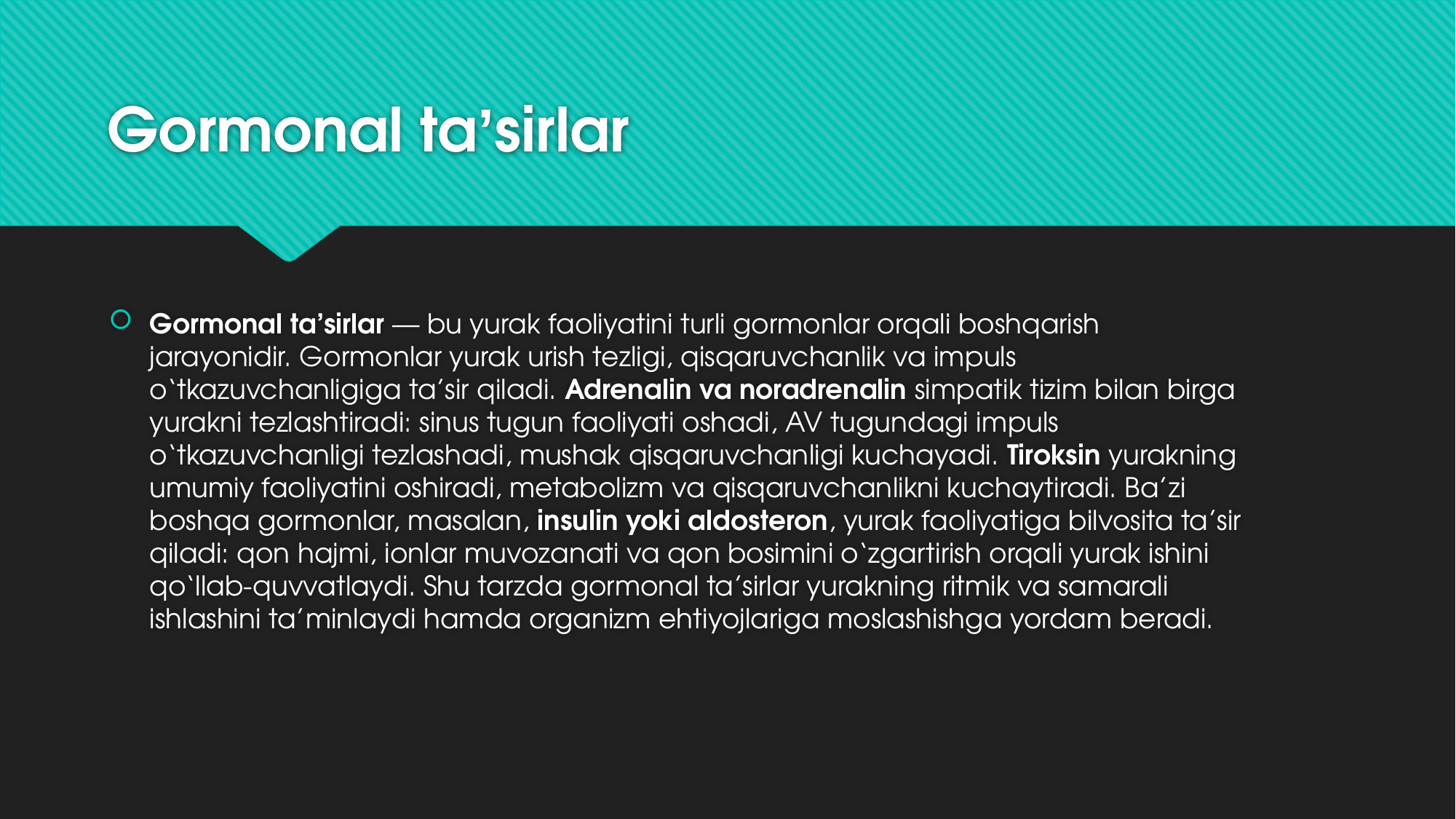

# Gormonal taʼsirlar
Gormonal ta’sirlar — bu yurak faoliyatini turli gormonlar orqali boshqarish jarayonidir. Gormonlar yurak urish tezligi, qisqaruvchanlik va impuls o‘tkazuvchanligiga ta’sir qiladi. Adrenalin va noradrenalin simpatik tizim bilan birga yurakni tezlashtiradi: sinus tugun faoliyati oshadi, AV tugundagi impuls o‘tkazuvchanligi tezlashadi, mushak qisqaruvchanligi kuchayadi. Tiroksin yurakning umumiy faoliyatini oshiradi, metabolizm va qisqaruvchanlikni kuchaytiradi. Ba’zi boshqa gormonlar, masalan, insulin yoki aldosteron, yurak faoliyatiga bilvosita ta’sir qiladi: qon hajmi, ionlar muvozanati va qon bosimini o‘zgartirish orqali yurak ishini qo‘llab-quvvatlaydi. Shu tarzda gormonal ta’sirlar yurakning ritmik va samarali ishlashini ta’minlaydi hamda organizm ehtiyojlariga moslashishga yordam beradi.